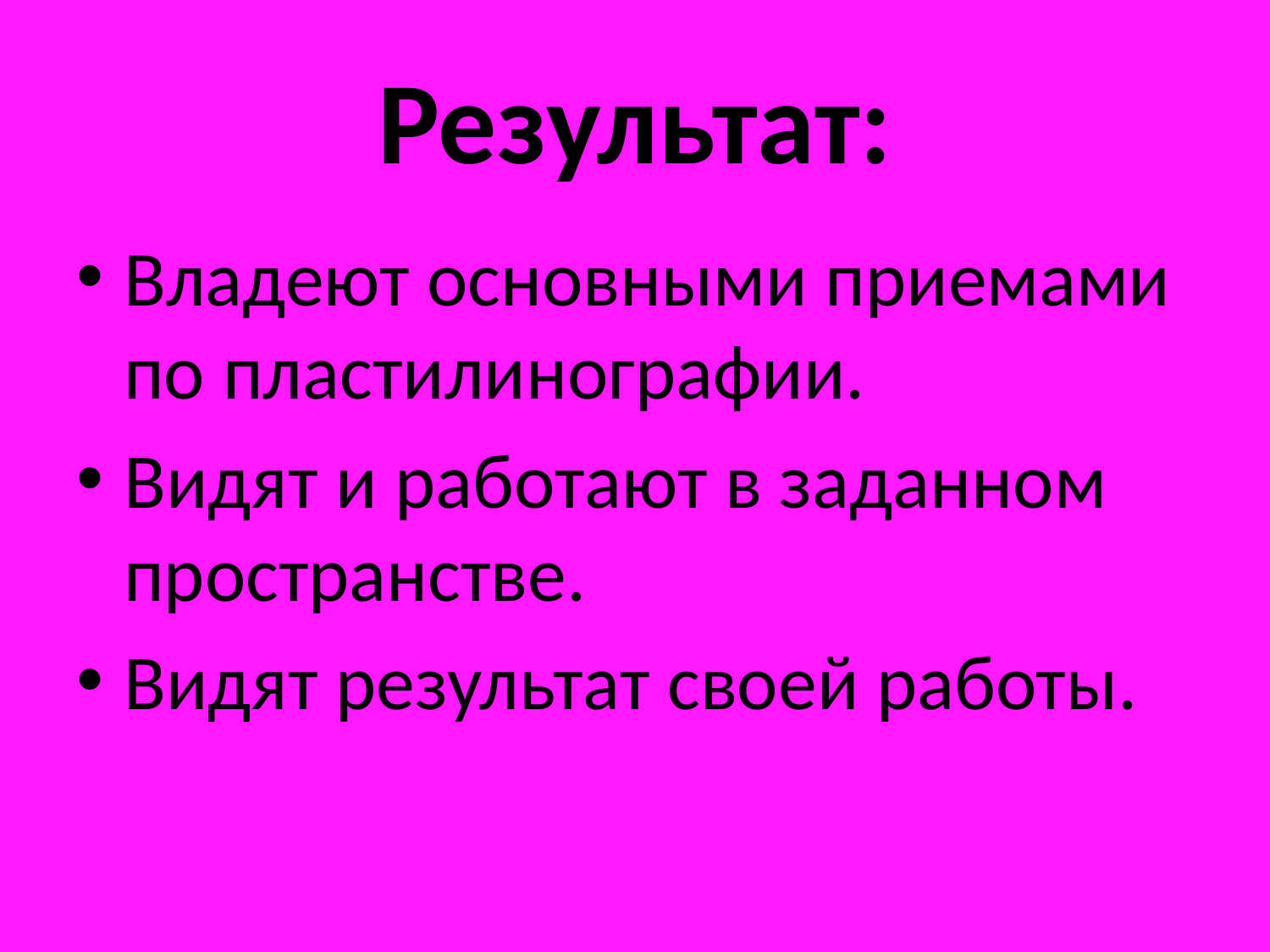

# Результат:
Владеют основными приемами по пластилинографии.
Видят и работают в заданном пространстве.
Видят результат своей работы.